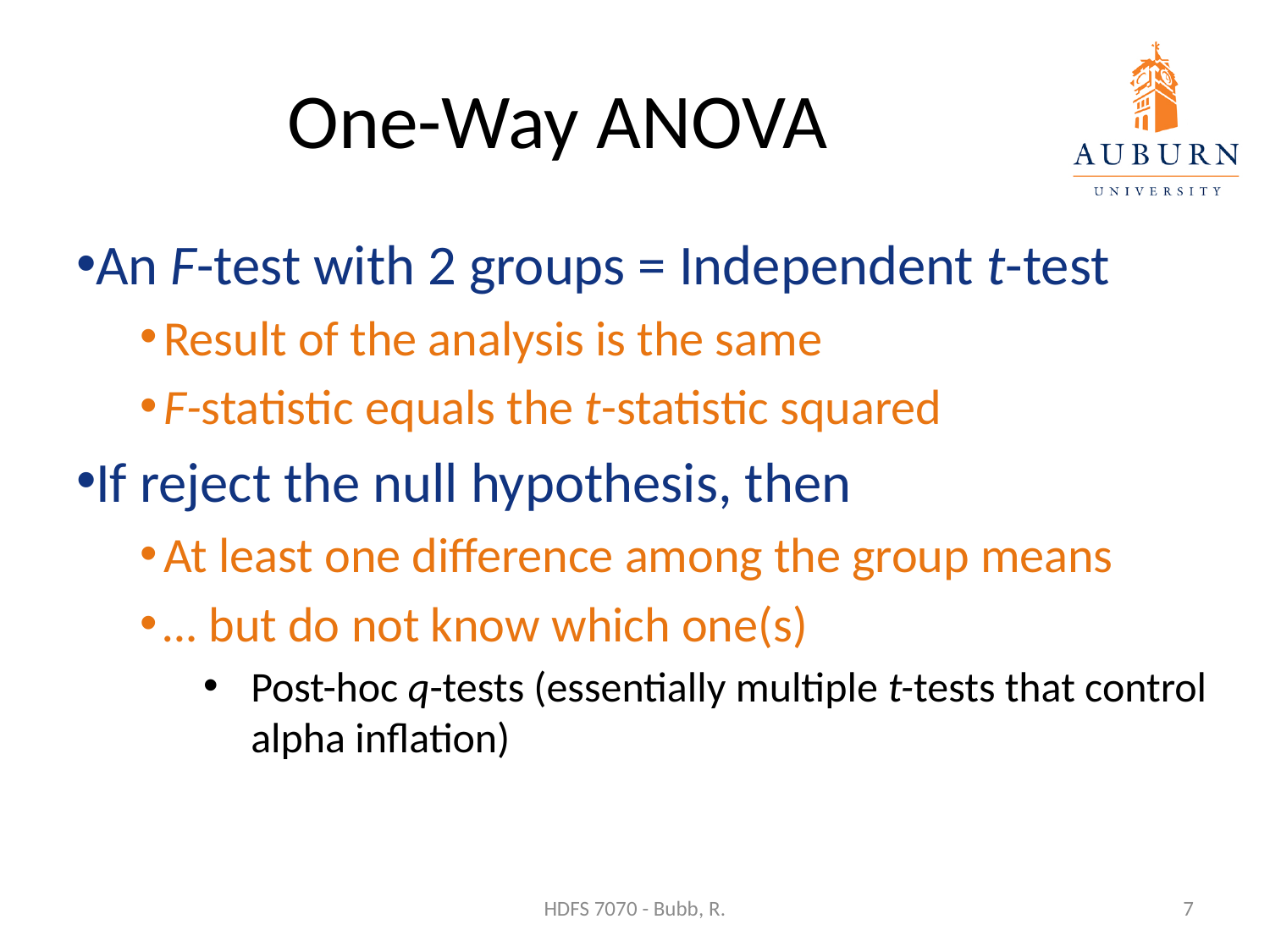

# One-Way ANOVA
An F-test with 2 groups = Independent t-test
Result of the analysis is the same
F-statistic equals the t-statistic squared
If reject the null hypothesis, then
At least one difference among the group means
… but do not know which one(s)
Post-hoc q-tests (essentially multiple t-tests that control alpha inflation)

HDFS 7070 - Bubb, R.
7